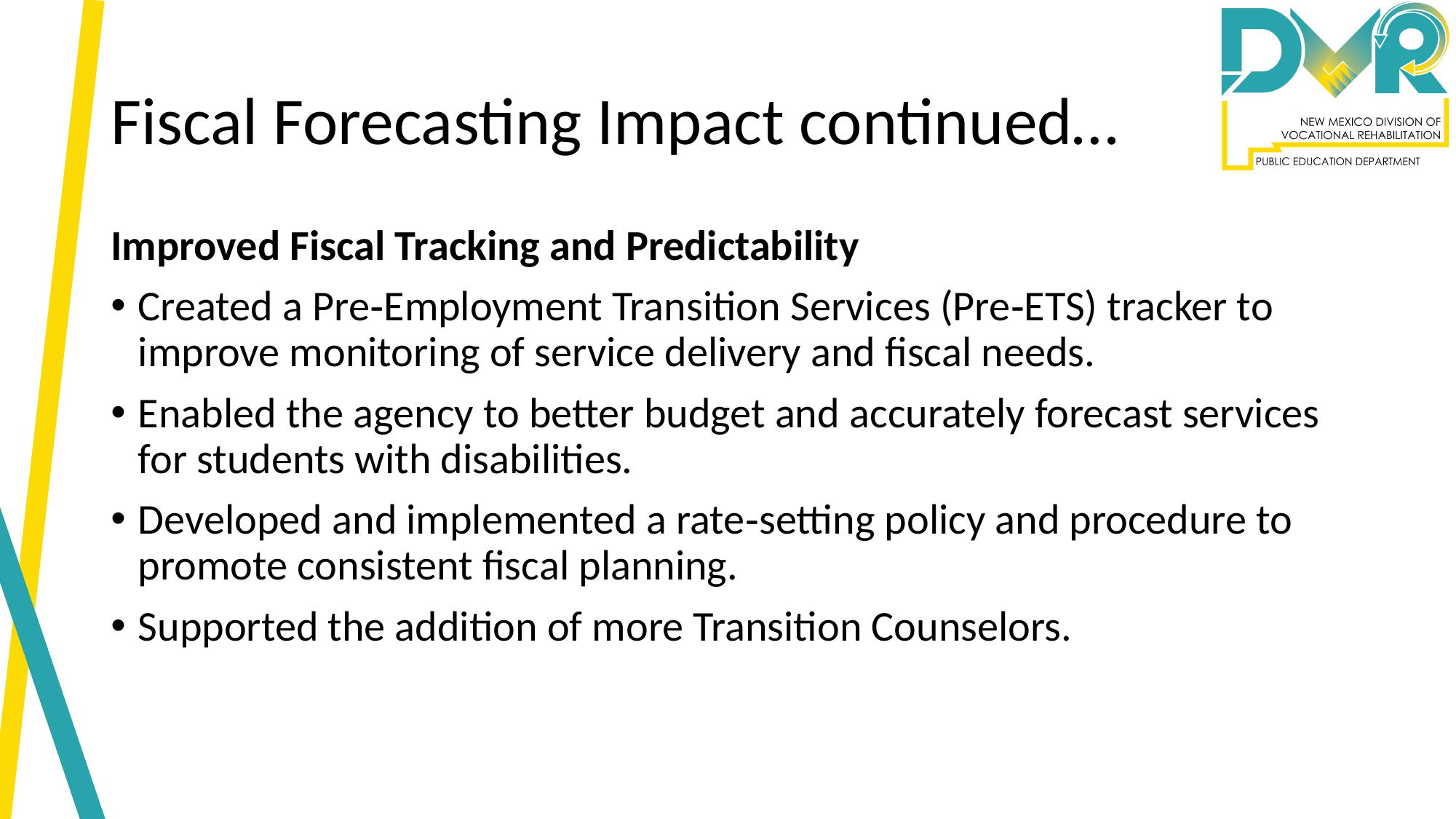

# Fiscal Forecasting Impact continued…
Improved Fiscal Tracking and Predictability
Created a Pre‑Employment Transition Services (Pre‑ETS) tracker to improve monitoring of service delivery and fiscal needs.
Enabled the agency to better budget and accurately forecast services for students with disabilities.
Developed and implemented a rate‑setting policy and procedure to promote consistent fiscal planning.
Supported the addition of more Transition Counselors.